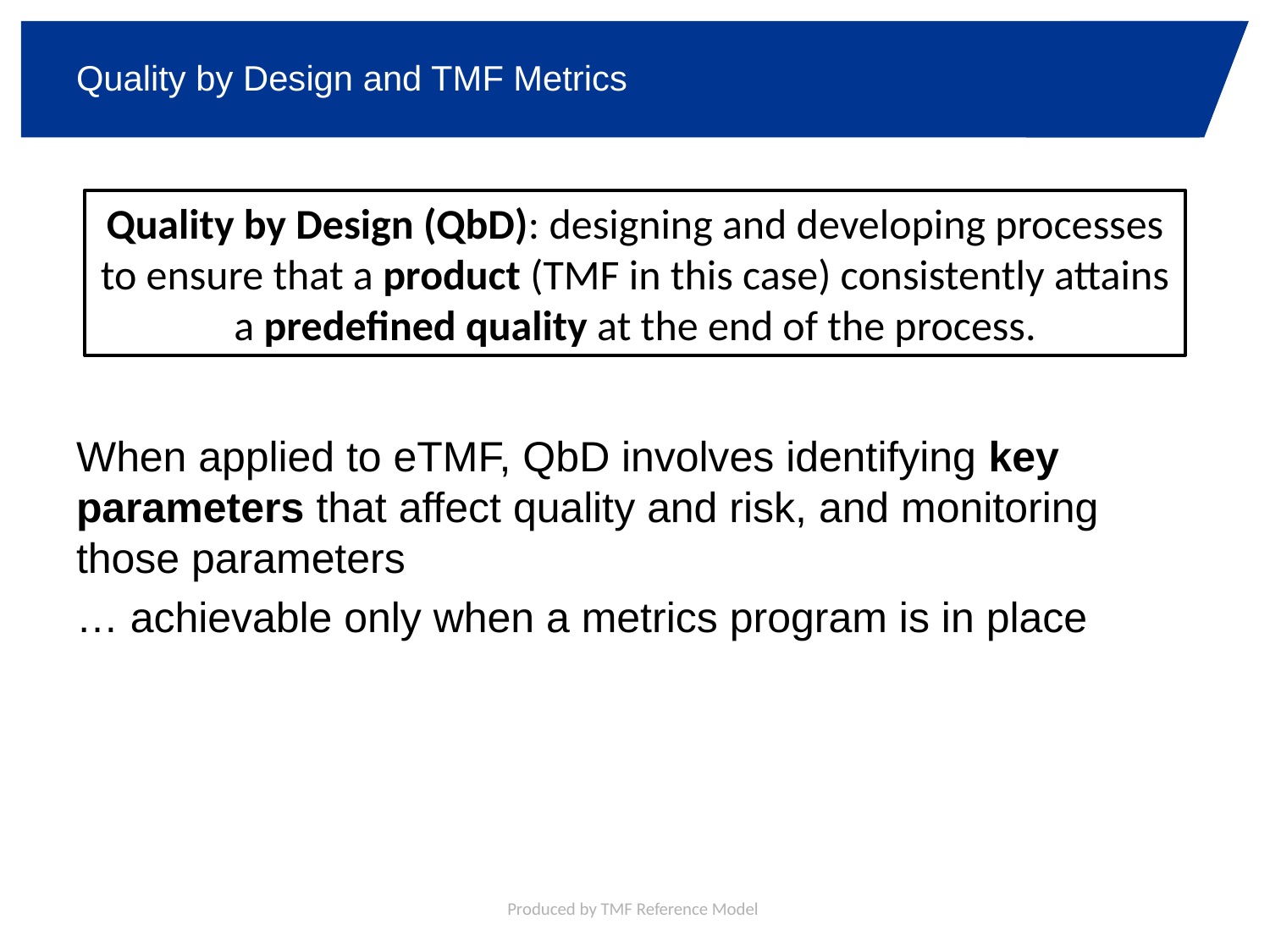

# Quality by Design and TMF Metrics
Quality by Design (QbD): designing and developing processes to ensure that a product (TMF in this case) consistently attains a predefined quality at the end of the process.
When applied to eTMF, QbD involves identifying key parameters that affect quality and risk, and monitoring those parameters
… achievable only when a metrics program is in place
Produced by TMF Reference Model